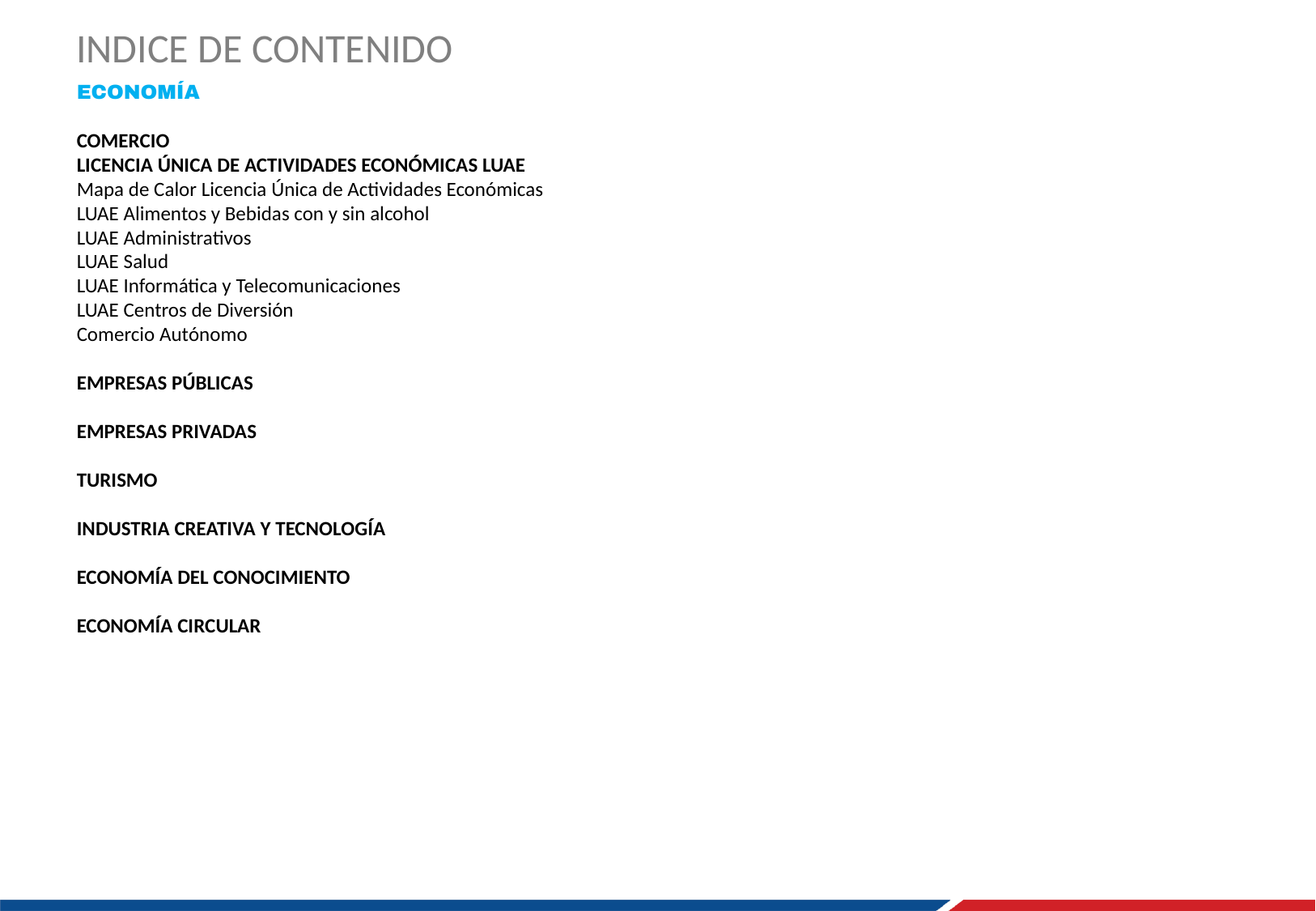

# INDICE DE CONTENIDO
ECONOMÍA

COMERCIO
LICENCIA ÚNICA DE ACTIVIDADES ECONÓMICAS LUAE
Mapa de Calor Licencia Única de Actividades Económicas
LUAE Alimentos y Bebidas con y sin alcohol
LUAE Administrativos
LUAE Salud
LUAE Informática y Telecomunicaciones
LUAE Centros de Diversión
Comercio Autónomo

EMPRESAS PÚBLICAS

EMPRESAS PRIVADAS

TURISMO

INDUSTRIA CREATIVA Y TECNOLOGÍA

ECONOMÍA DEL CONOCIMIENTO

ECONOMÍA CIRCULAR